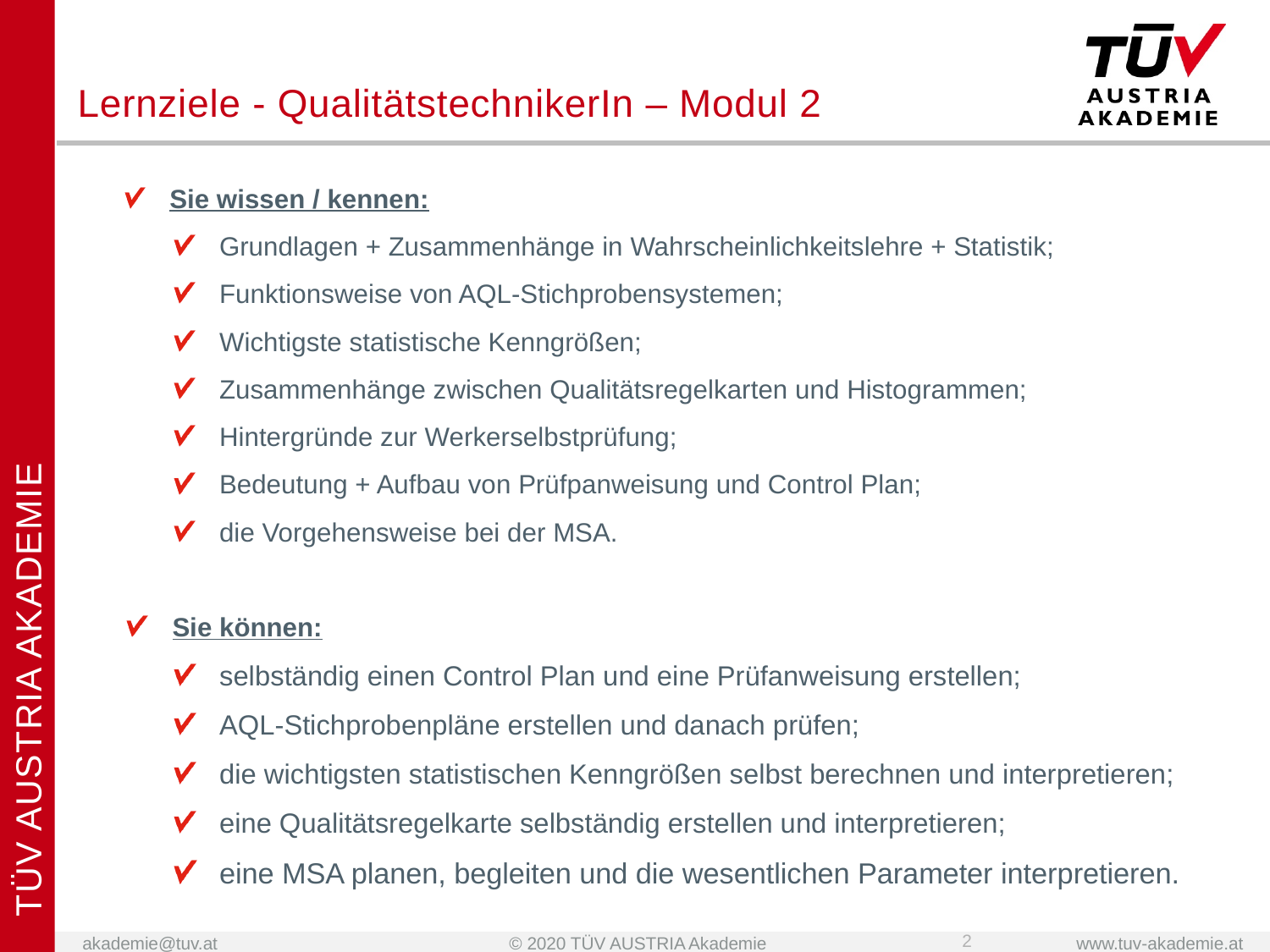

# Lernziele - QualitätstechnikerIn – Modul 2
Sie wissen / kennen:
Grundlagen + Zusammenhänge in Wahrscheinlichkeitslehre + Statistik;
Funktionsweise von AQL-Stichprobensystemen;
Wichtigste statistische Kenngrößen;
Zusammenhänge zwischen Qualitätsregelkarten und Histogrammen;
Hintergründe zur Werkerselbstprüfung;
Bedeutung + Aufbau von Prüfpanweisung und Control Plan;
die Vorgehensweise bei der MSA.

Sie können:
selbständig einen Control Plan und eine Prüfanweisung erstellen;
AQL-Stichprobenpläne erstellen und danach prüfen;
die wichtigsten statistischen Kenngrößen selbst berechnen und interpretieren;
eine Qualitätsregelkarte selbständig erstellen und interpretieren;
eine MSA planen, begleiten und die wesentlichen Parameter interpretieren.
2